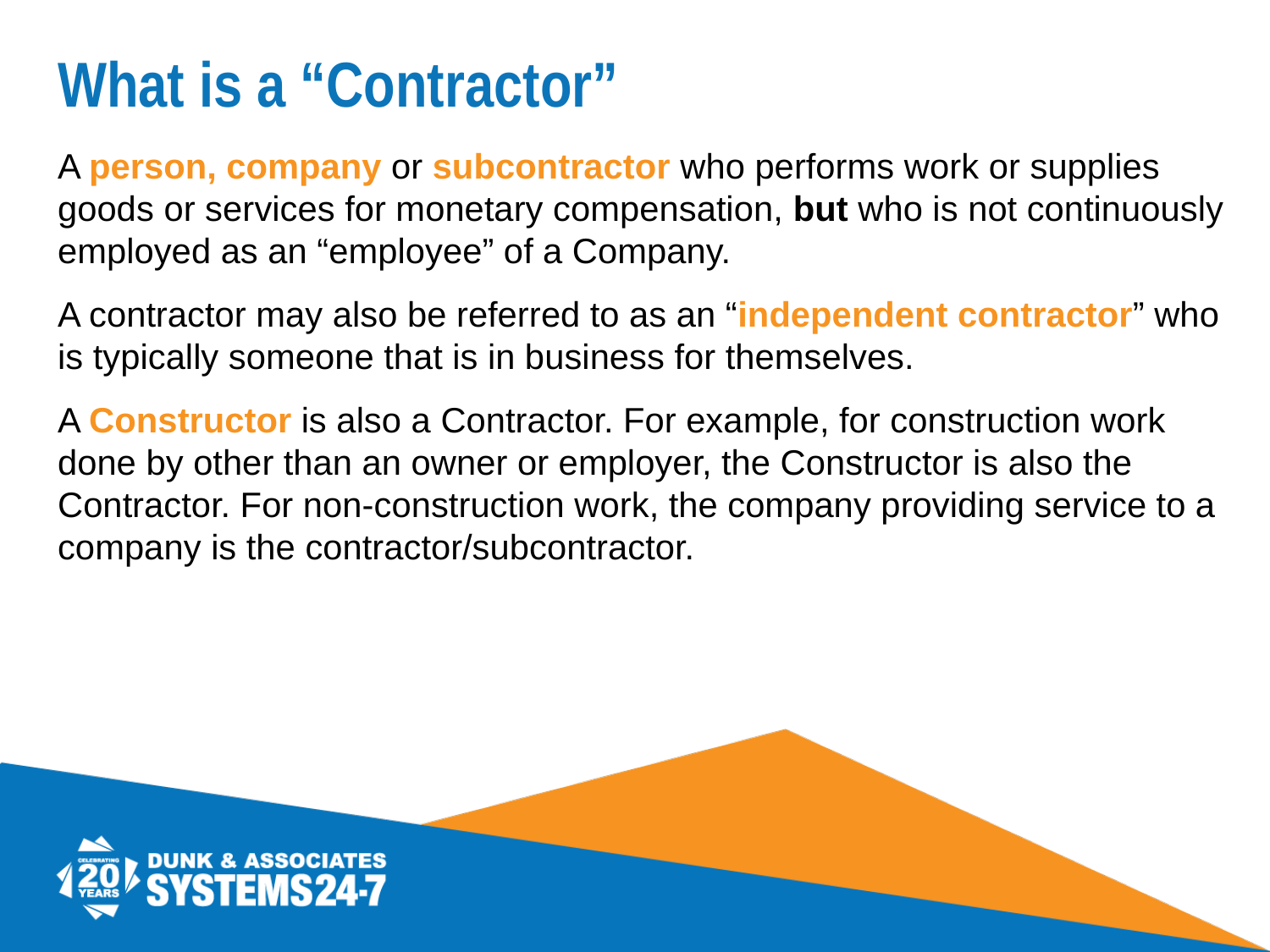

# What is a “Contractor”
A person, company or subcontractor who performs work or supplies goods or services for monetary compensation, but who is not continuously employed as an “employee” of a Company.
A contractor may also be referred to as an “independent contractor” who is typically someone that is in business for themselves.
A Constructor is also a Contractor. For example, for construction work done by other than an owner or employer, the Constructor is also the Contractor. For non-construction work, the company providing service to a company is the contractor/subcontractor.